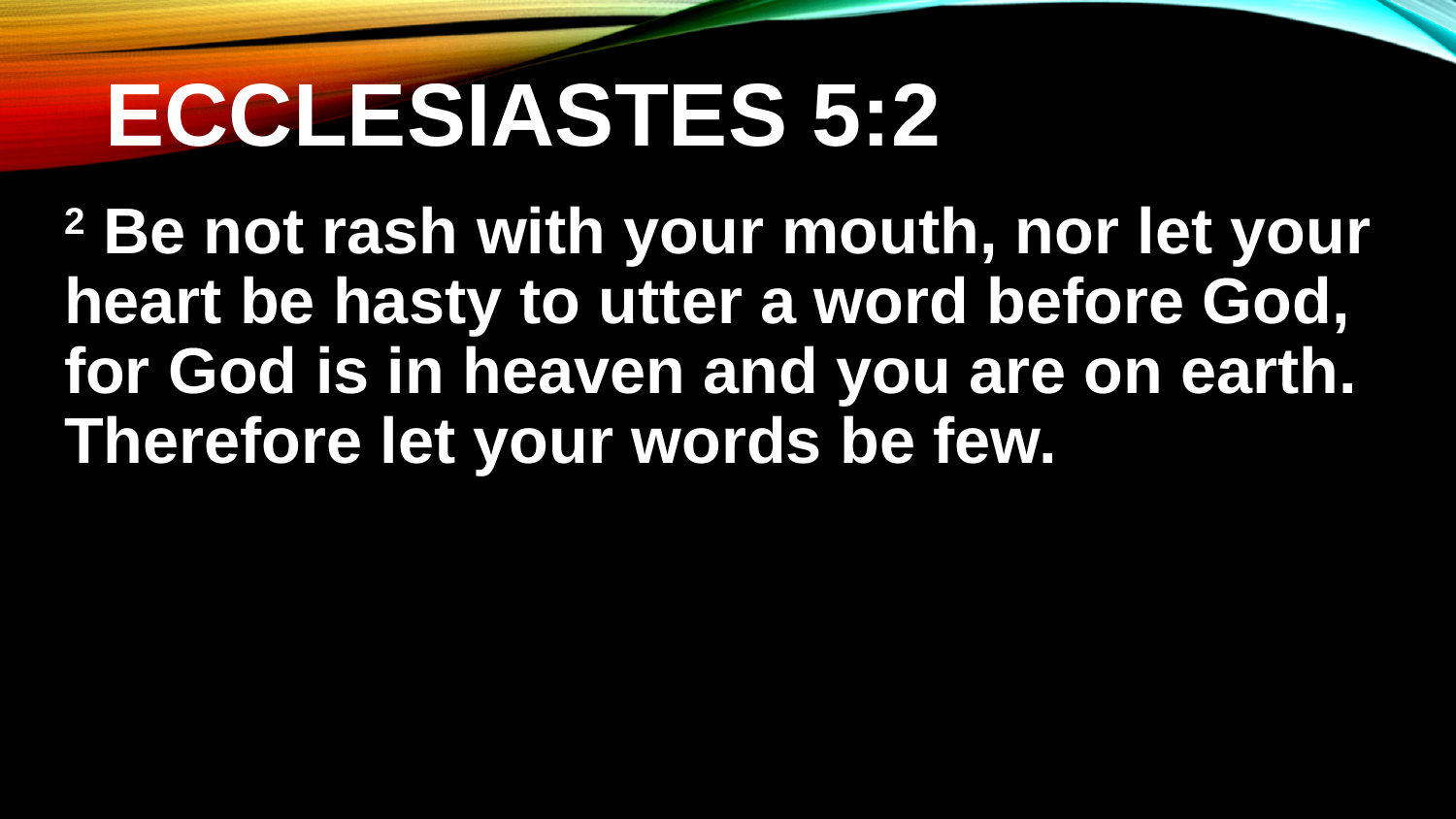

# Ecclesiastes 5:2
2 Be not rash with your mouth, nor let your heart be hasty to utter a word before God, for God is in heaven and you are on earth. Therefore let your words be few.